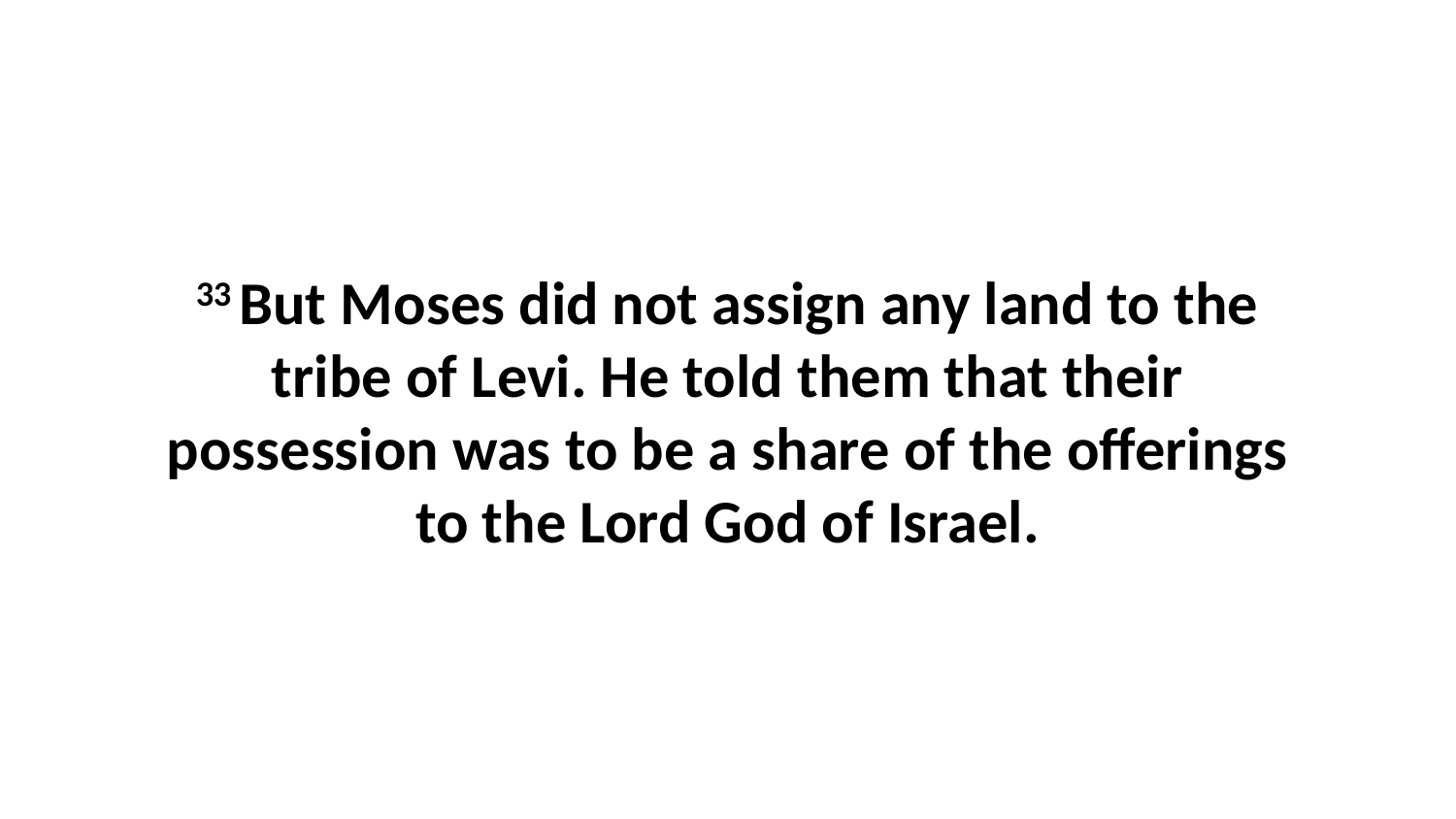

33 But Moses did not assign any land to the tribe of Levi. He told them that their possession was to be a share of the offerings to the Lord God of Israel.